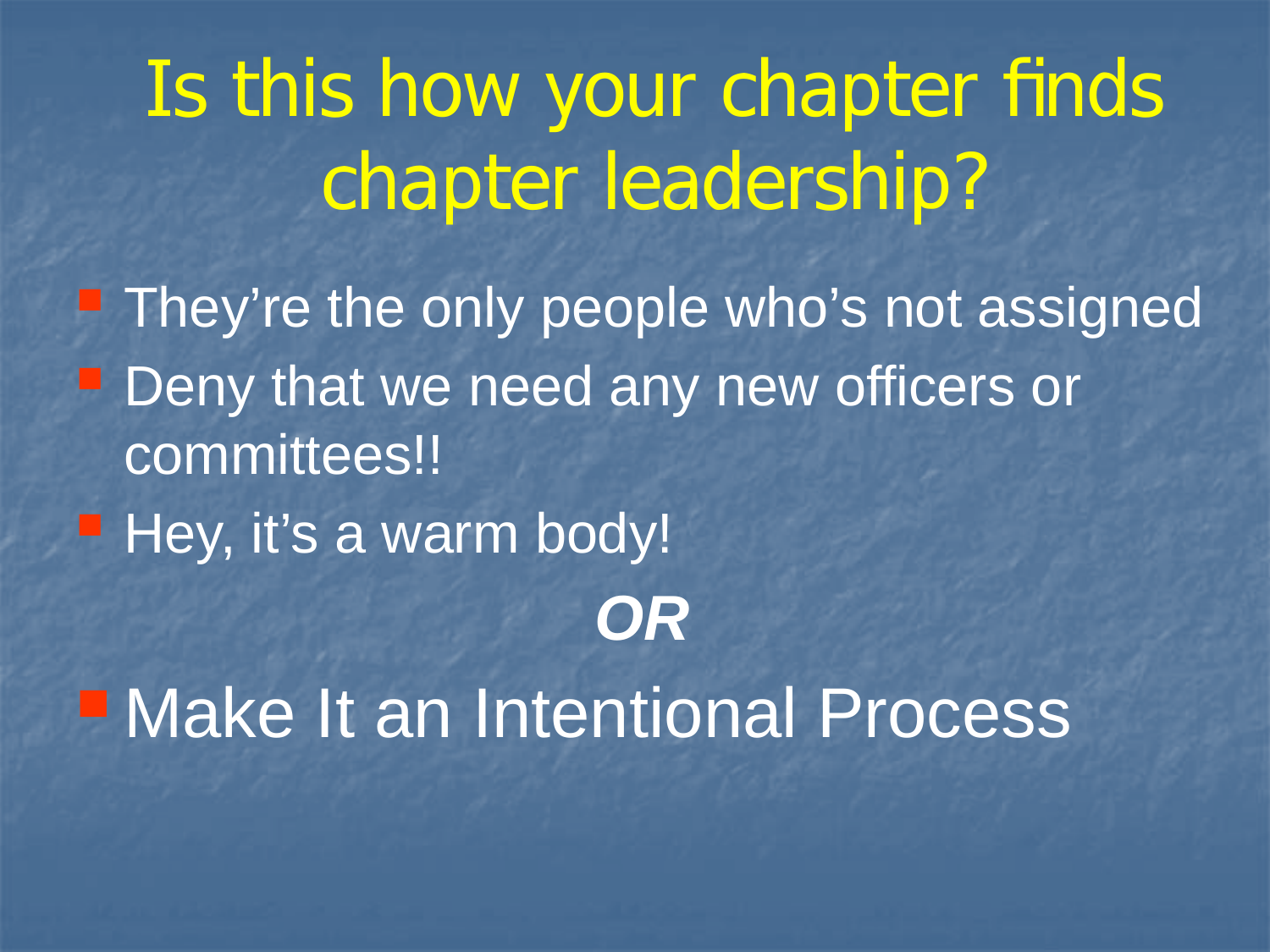

Is this how your chapter finds
chapter leadership?
They’re the only people who’s not assigned
Deny that we need any new officers or committees!!
Hey, it’s a warm body!
OR
Make It an Intentional Process